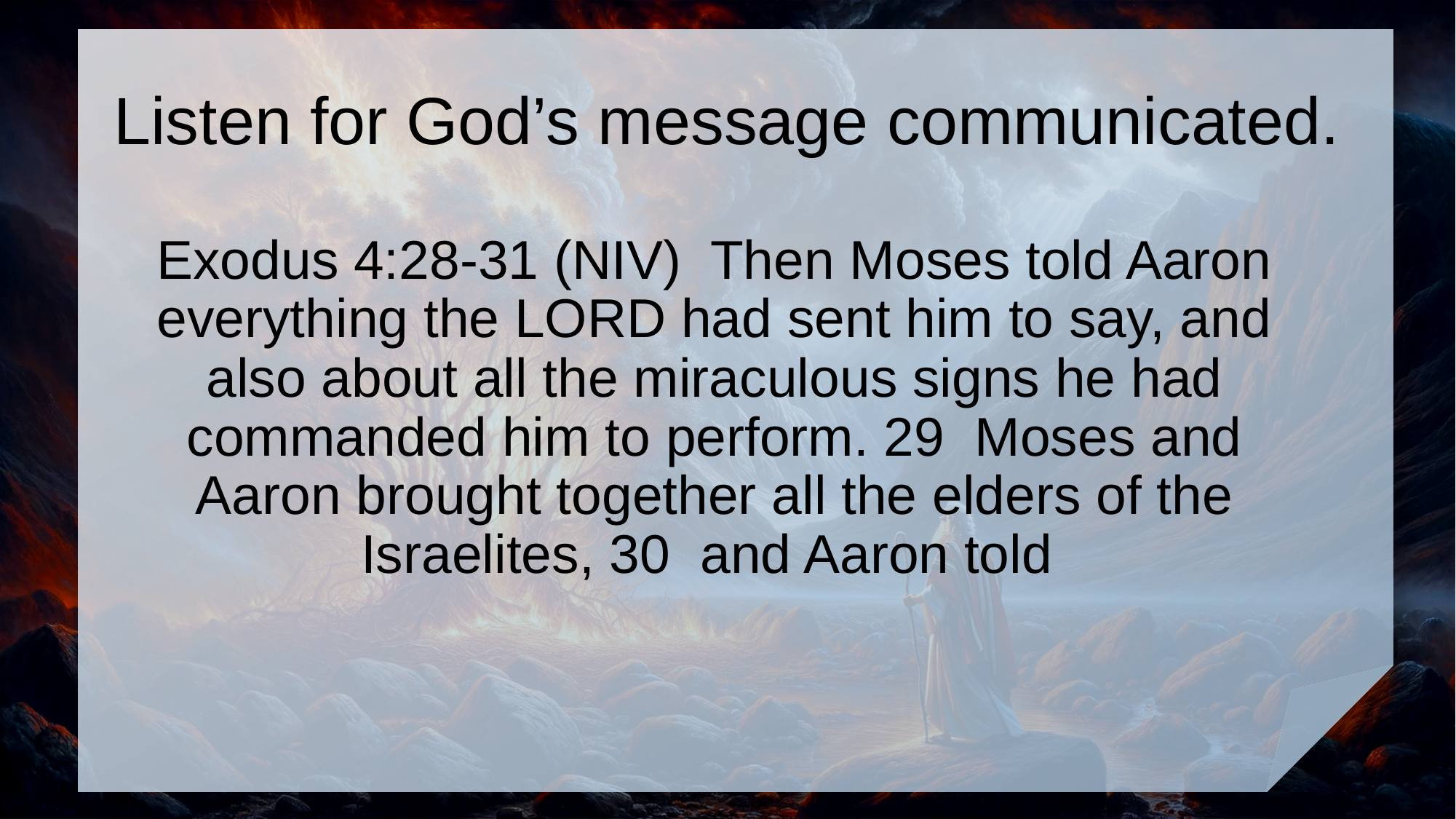

# Listen for God’s message communicated.
Exodus 4:28-31 (NIV)  Then Moses told Aaron everything the LORD had sent him to say, and also about all the miraculous signs he had commanded him to perform. 29  Moses and Aaron brought together all the elders of the Israelites, 30  and Aaron told